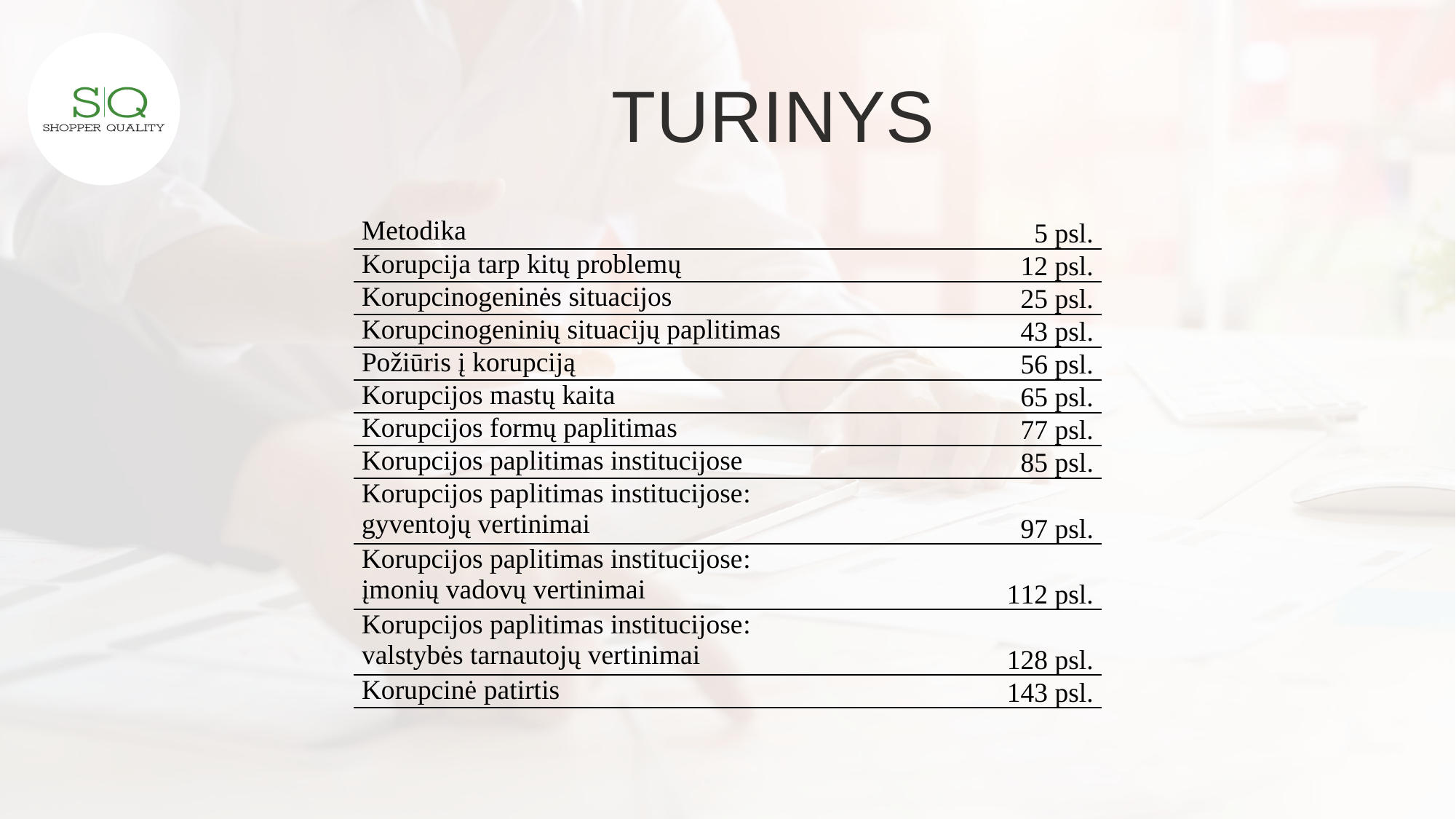

TURINYS

| Metodika | 5 psl. |
| --- | --- |
| Korupcija tarp kitų problemų | 12 psl. |
| Korupcinogeninės situacijos | 25 psl. |
| Korupcinogeninių situacijų paplitimas | 43 psl. |
| Požiūris į korupciją | 56 psl. |
| Korupcijos mastų kaita | 65 psl. |
| Korupcijos formų paplitimas | 77 psl. |
| Korupcijos paplitimas institucijose | 85 psl. |
| Korupcijos paplitimas institucijose: gyventojų vertinimai | 97 psl. |
| Korupcijos paplitimas institucijose: įmonių vadovų vertinimai | 112 psl. |
| Korupcijos paplitimas institucijose: valstybės tarnautojų vertinimai | 128 psl. |
| Korupcinė patirtis | 143 psl. |